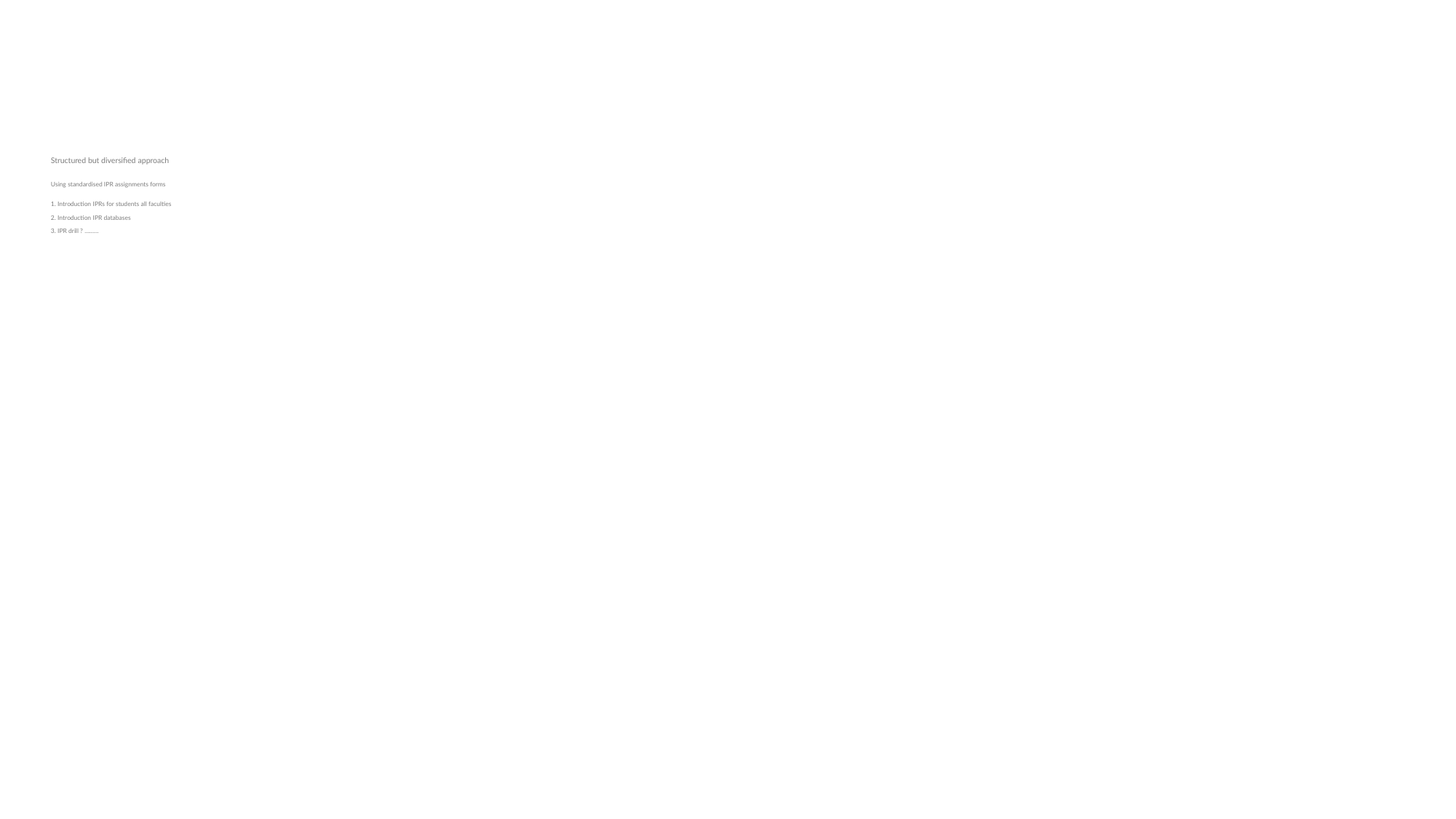

# Structured but diversified approach Using standardised IPR assignments forms 1. Introduction IPRs for students all faculties 2. Introduction IPR databases 3. IPR drill ? ………